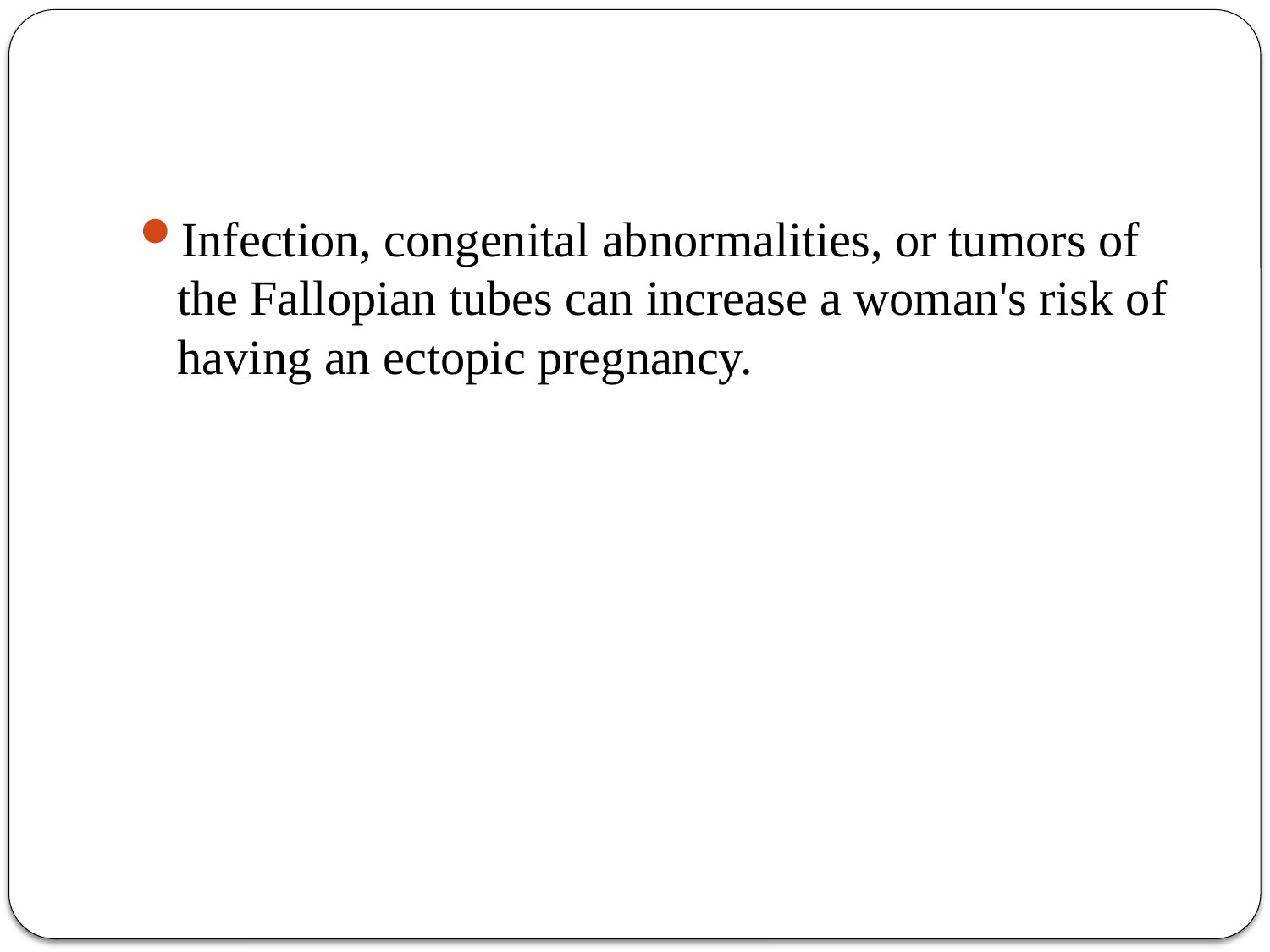

#
Infection, congenital abnormalities, or tumors of the Fallopian tubes can increase a woman's risk of having an ectopic pregnancy.